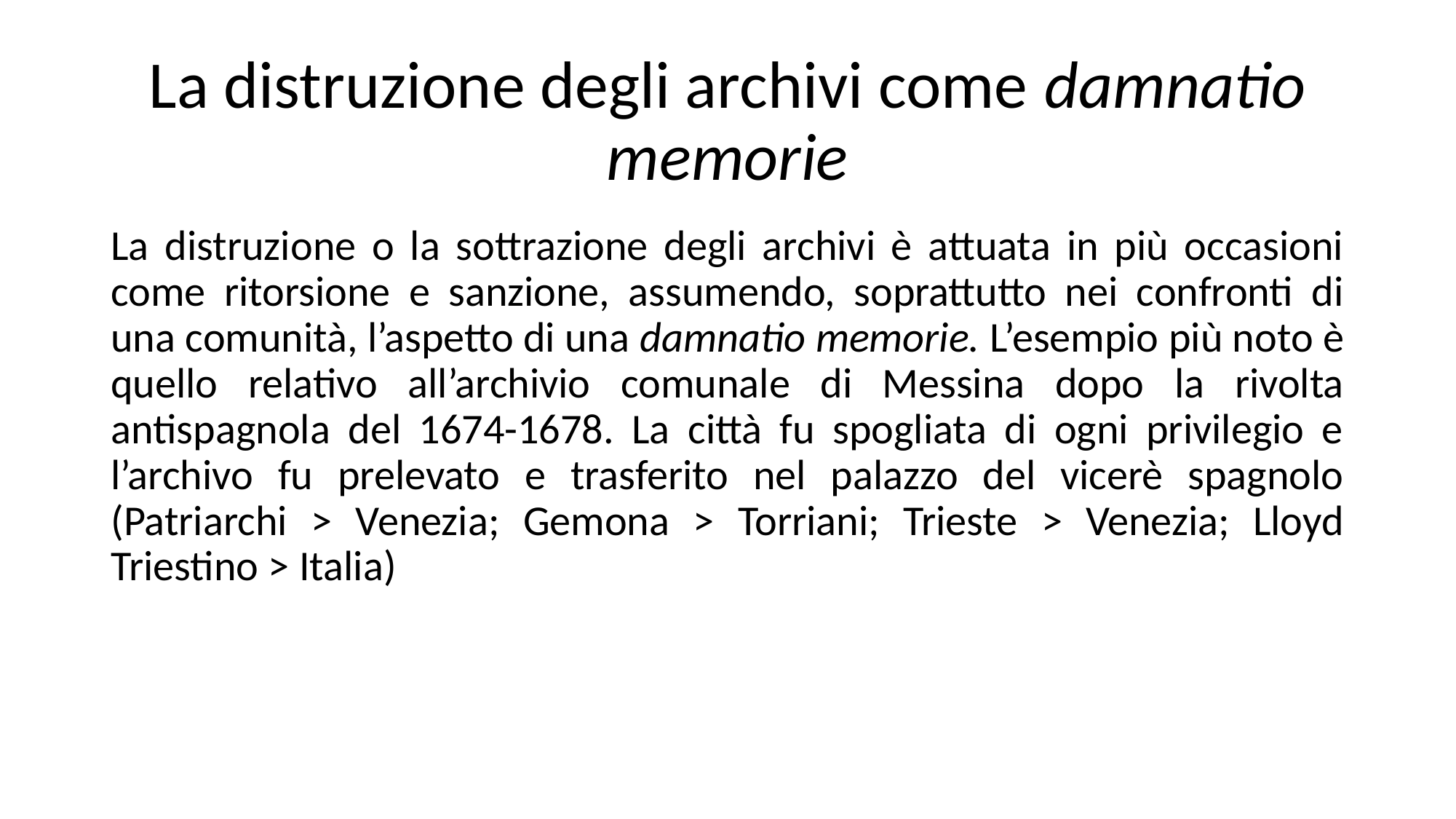

# La distruzione degli archivi come damnatio memorie
La distruzione o la sottrazione degli archivi è attuata in più occasioni come ritorsione e sanzione, assumendo, soprattutto nei confronti di una comunità, l’aspetto di una damnatio memorie. L’esempio più noto è quello relativo all’archivio comunale di Messina dopo la rivolta antispagnola del 1674-1678. La città fu spogliata di ogni privilegio e l’archivo fu prelevato e trasferito nel palazzo del vicerè spagnolo (Patriarchi > Venezia; Gemona > Torriani; Trieste > Venezia; Lloyd Triestino > Italia)